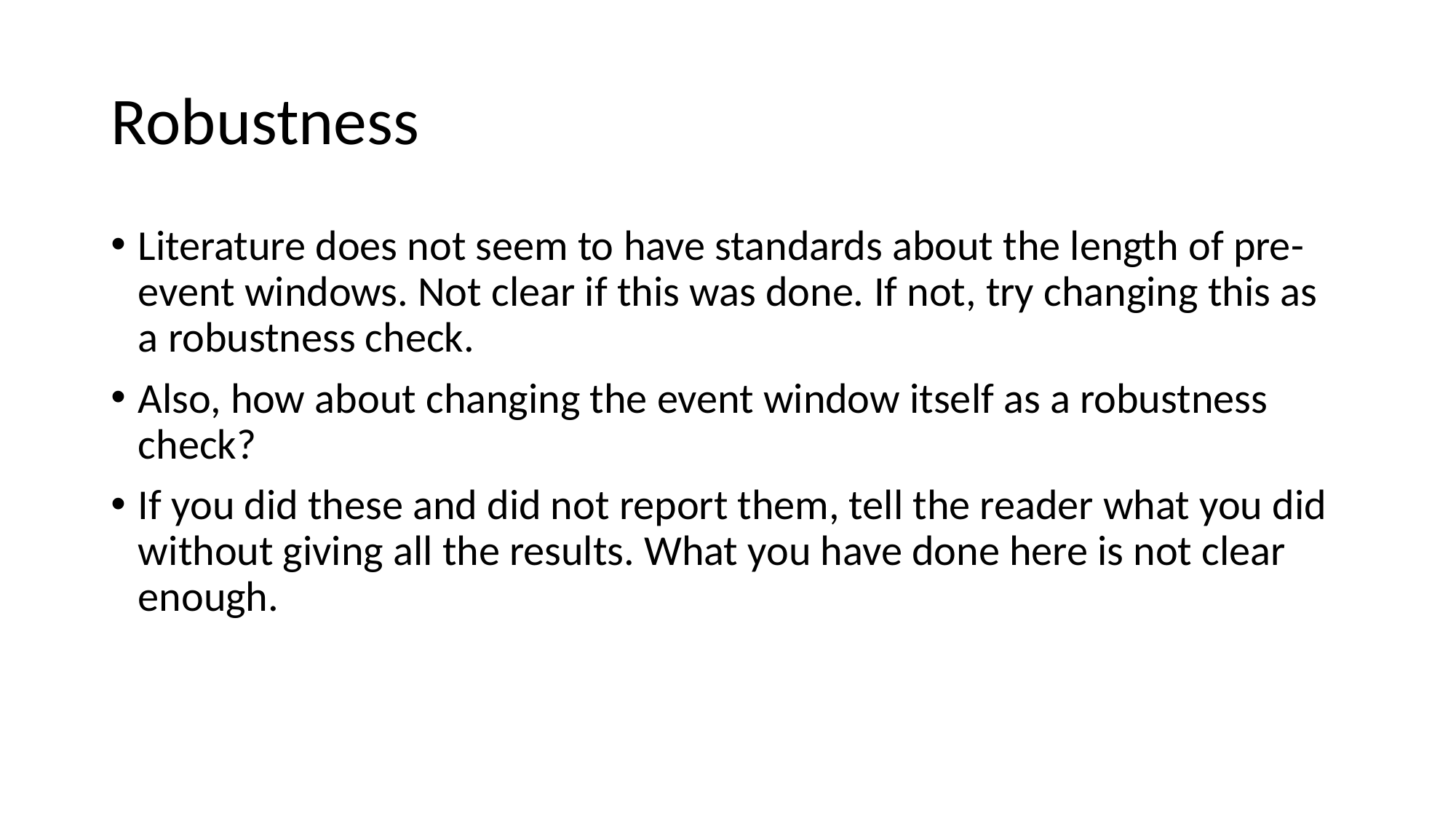

# Robustness
Literature does not seem to have standards about the length of pre-event windows. Not clear if this was done. If not, try changing this as a robustness check.
Also, how about changing the event window itself as a robustness check?
If you did these and did not report them, tell the reader what you did without giving all the results. What you have done here is not clear enough.